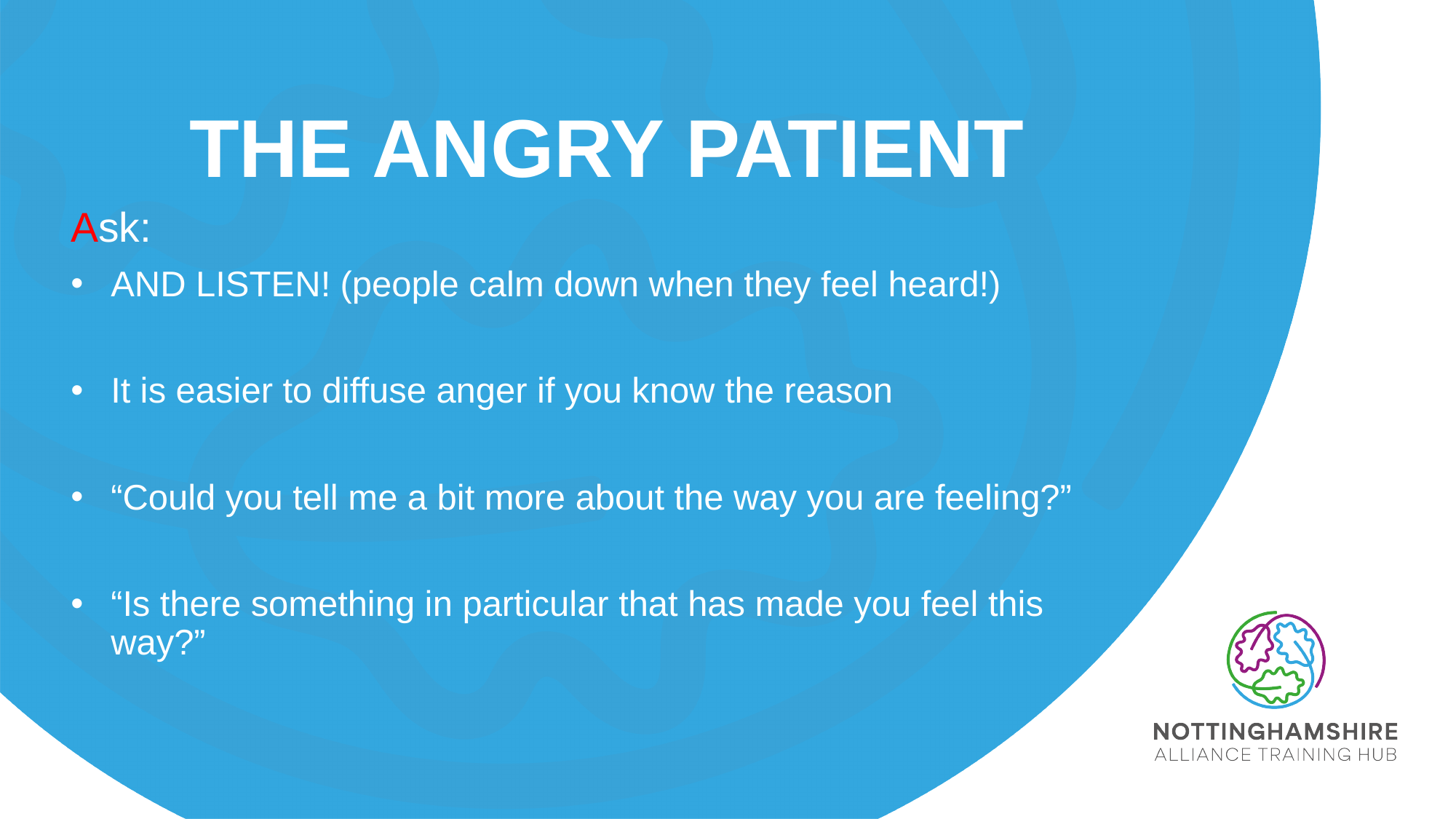

# The Angry patient
Ask:
AND LISTEN! (people calm down when they feel heard!)

It is easier to diffuse anger if you know the reason

“Could you tell me a bit more about the way you are feeling?”

“Is there something in particular that has made you feel this way?”